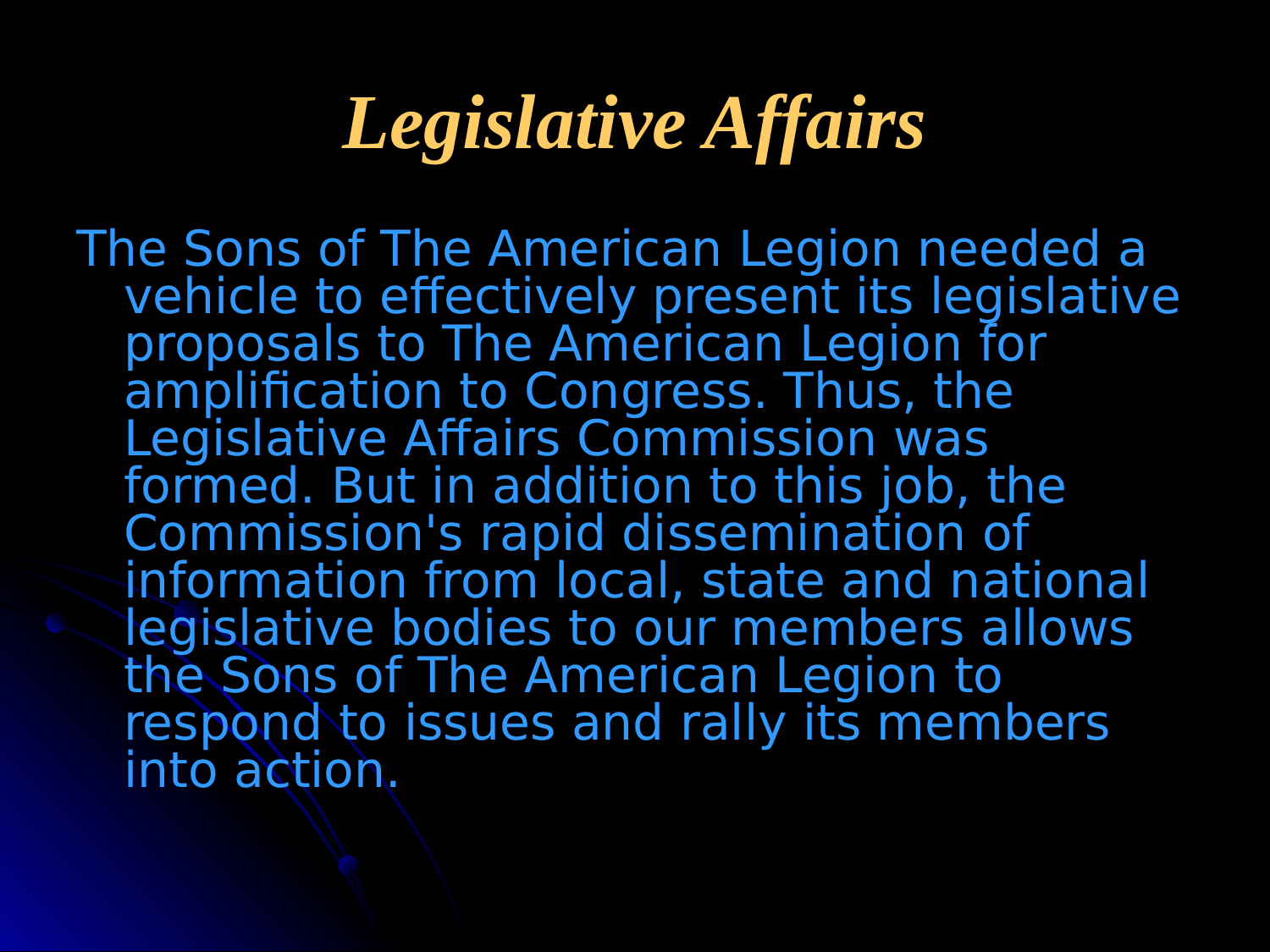

# Legislative Affairs
The Sons of The American Legion needed a vehicle to effectively present its legislative proposals to The American Legion for amplification to Congress. Thus, the Legislative Affairs Commission was formed. But in addition to this job, the Commission's rapid dissemination of information from local, state and national legislative bodies to our members allows the Sons of The American Legion to respond to issues and rally its members into action.